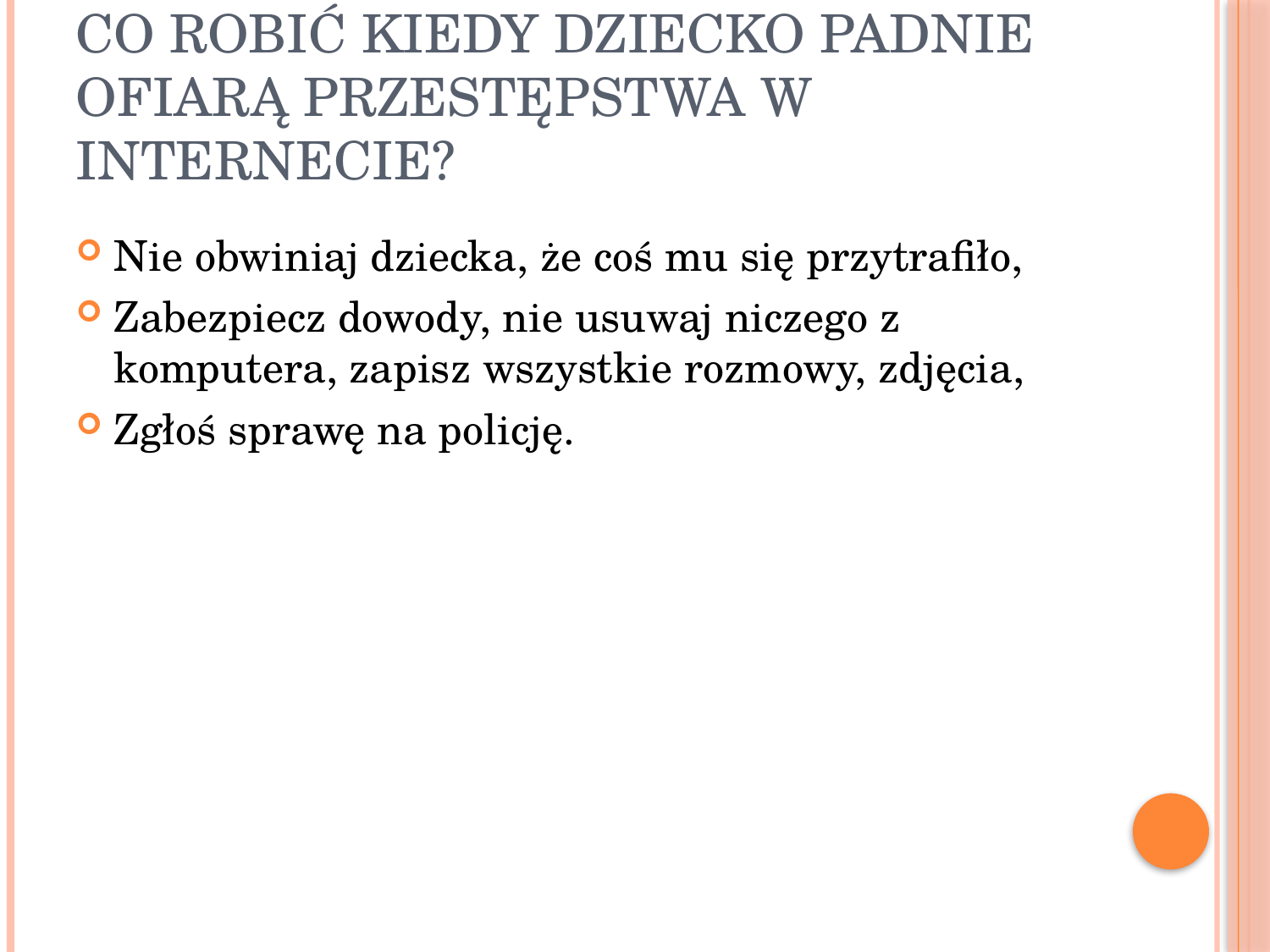

# Co robić kiedy dziecko padnie ofiarą przestępstwa w Internecie?
Nie obwiniaj dziecka, że coś mu się przytrafiło,
Zabezpiecz dowody, nie usuwaj niczego z komputera, zapisz wszystkie rozmowy, zdjęcia,
Zgłoś sprawę na policję.